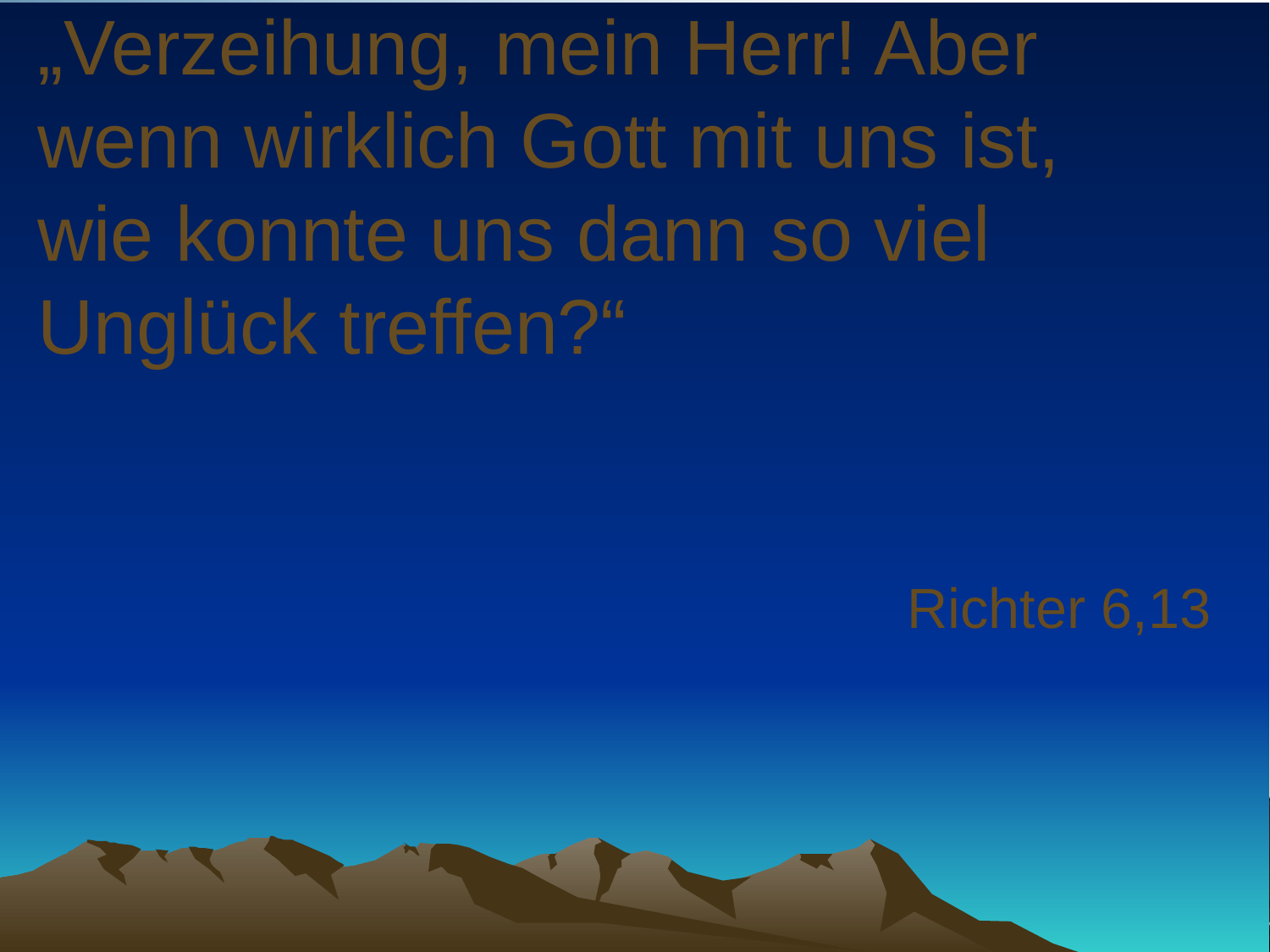

# „Verzeihung, mein Herr! Aber wenn wirklich Gott mit uns ist, wie konnte uns dann so viel Unglück treffen?“
Richter 6,13